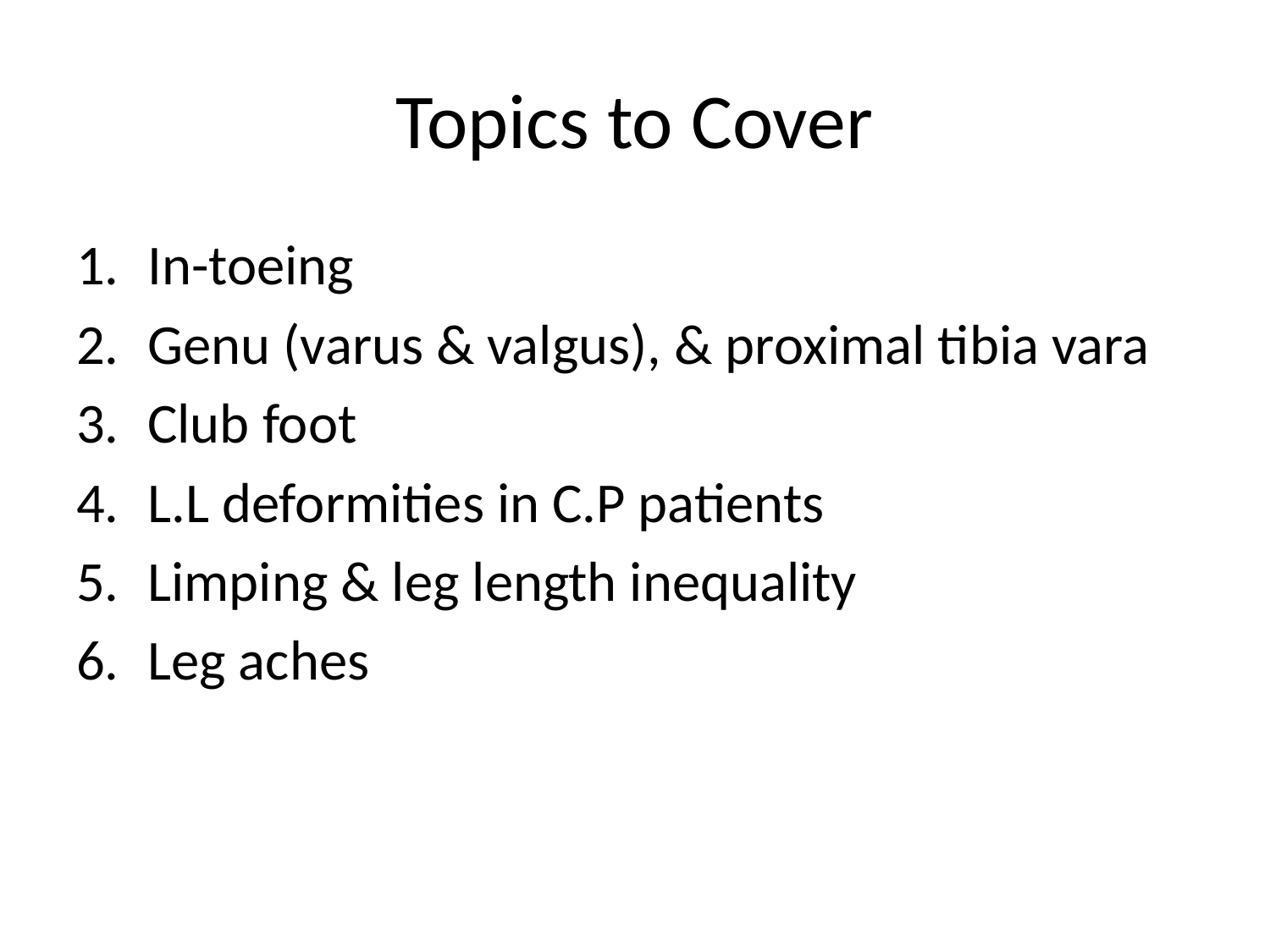

# Topics to Cover
In-toeing
Genu (varus & valgus), & proximal tibia vara
Club foot
L.L deformities in C.P patients
Limping & leg length inequality
Leg aches